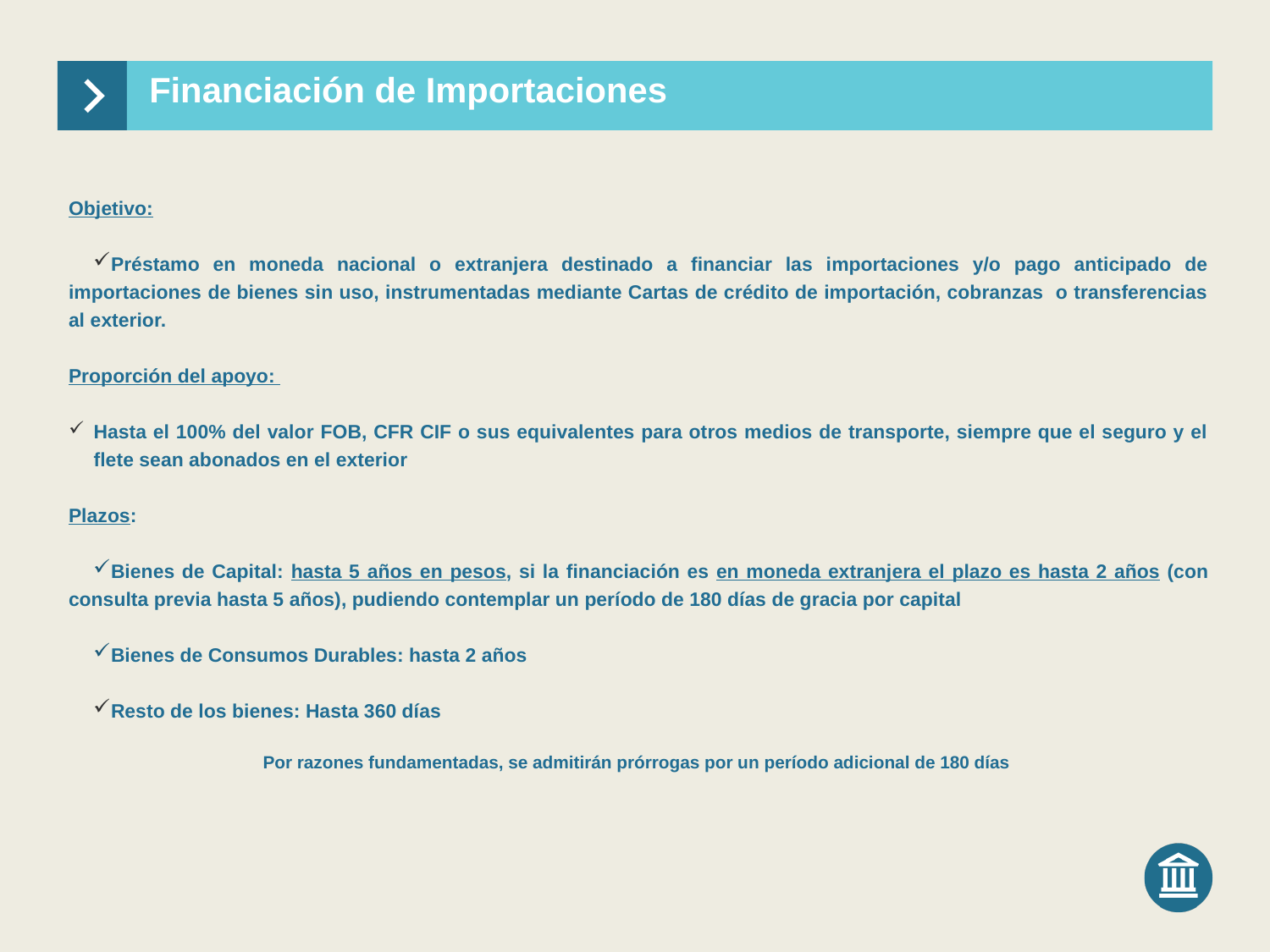

# Financiación de Importaciones

Objetivo:

Préstamo en moneda nacional o extranjera destinado a financiar las importaciones y/o pago anticipado de importaciones de bienes sin uso, instrumentadas mediante Cartas de crédito de importación, cobranzas  o transferencias al exterior.

Proporción del apoyo:

Hasta el 100% del valor FOB, CFR CIF o sus equivalentes para otros medios de transporte, siempre que el seguro y el flete sean abonados en el exterior

Plazos:

Bienes de Capital: hasta 5 años en pesos, si la financiación es en moneda extranjera el plazo es hasta 2 años (con consulta previa hasta 5 años), pudiendo contemplar un período de 180 días de gracia por capital

Bienes de Consumos Durables: hasta 2 años

Resto de los bienes: Hasta 360 días

Por razones fundamentadas, se admitirán prórrogas por un período adicional de 180 días